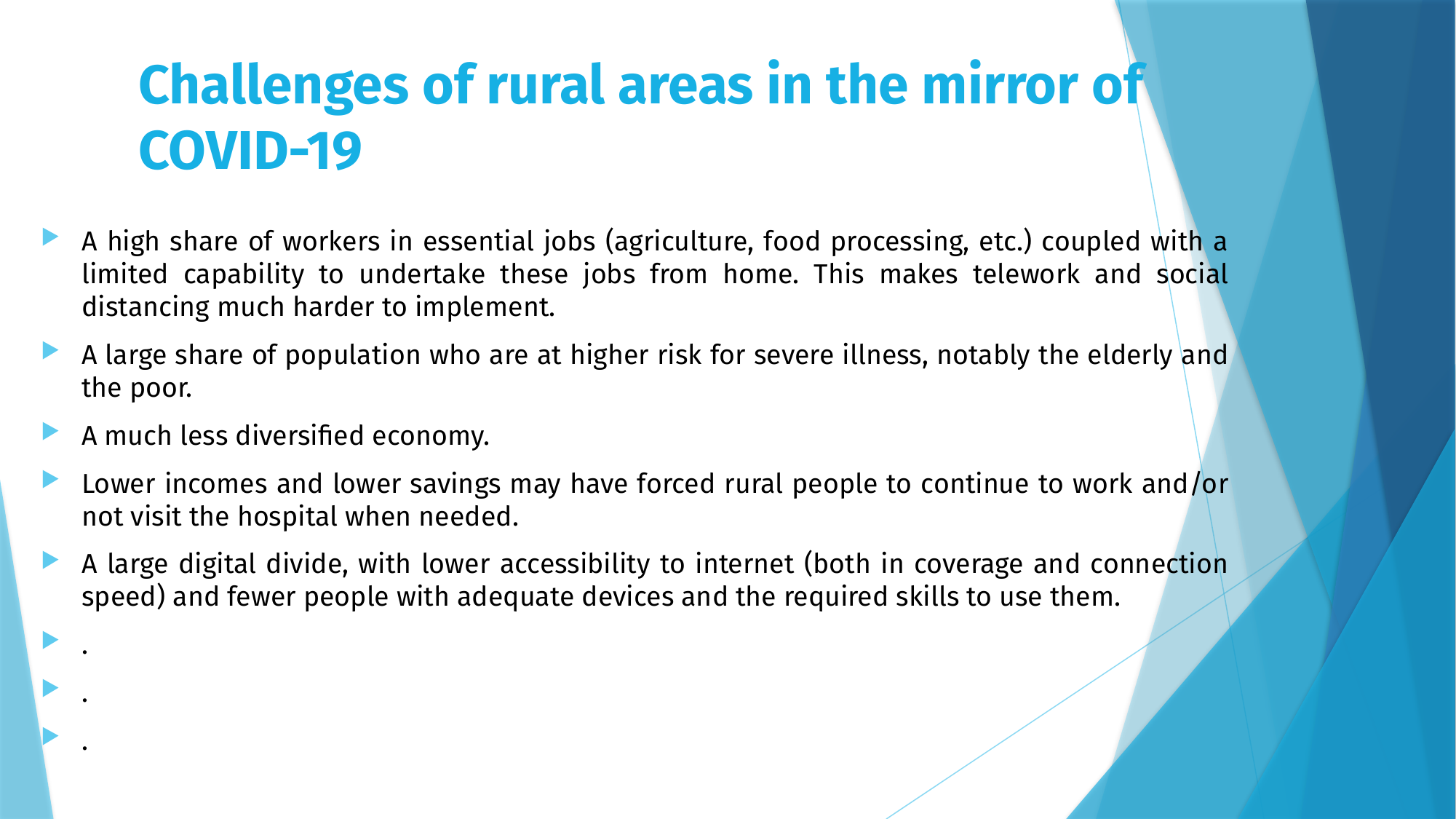

# Challenges of rural areas in the mirror of COVID-19
A high share of workers in essential jobs (agriculture, food processing, etc.) coupled with a limited capability to undertake these jobs from home. This makes telework and social distancing much harder to implement.
A large share of population who are at higher risk for severe illness, notably the elderly and the poor.
A much less diversified economy.
Lower incomes and lower savings may have forced rural people to continue to work and/or not visit the hospital when needed.
A large digital divide, with lower accessibility to internet (both in coverage and connection speed) and fewer people with adequate devices and the required skills to use them.
.
.
.